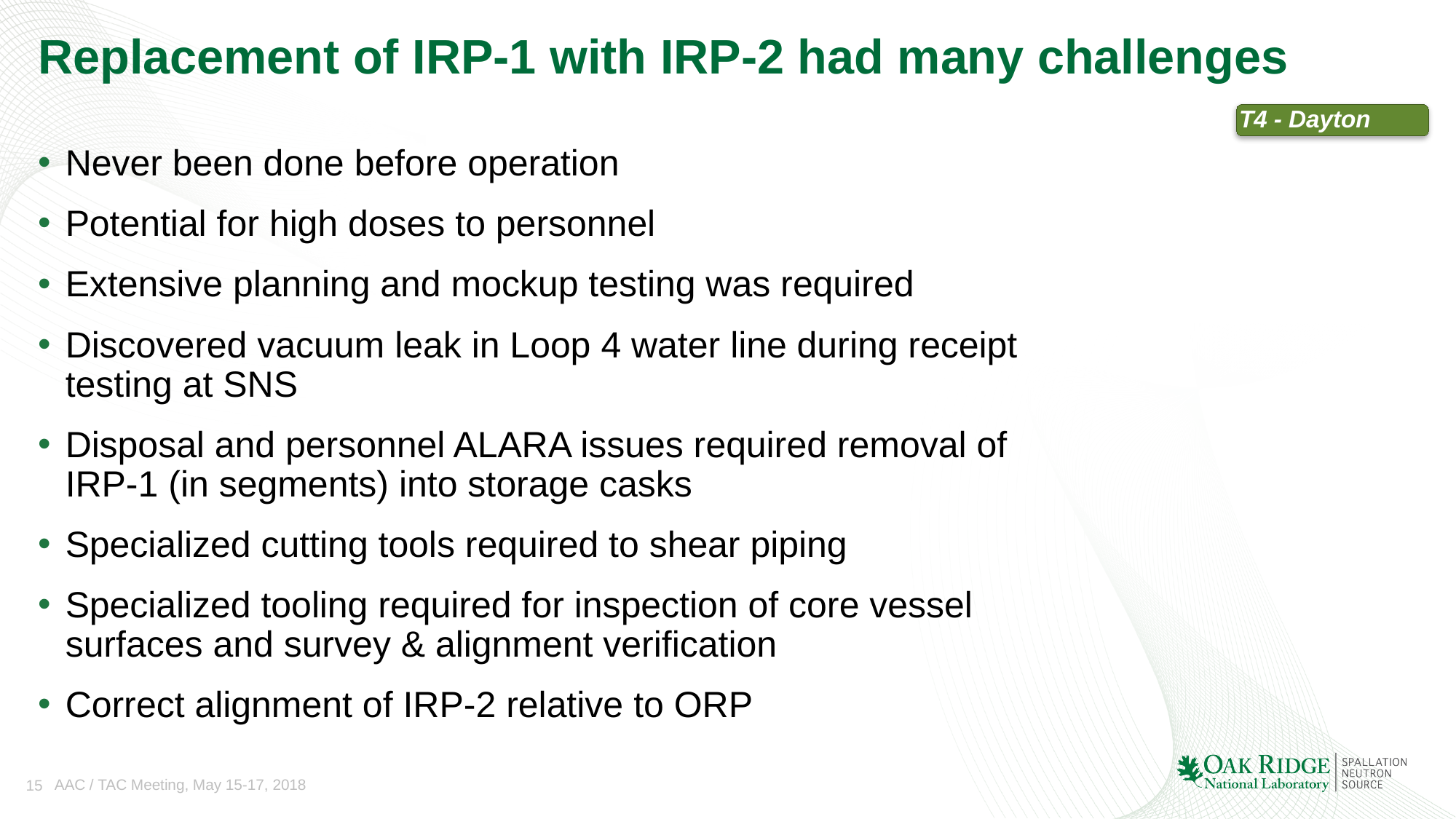

Replacement of IRP-1 with IRP-2 had many challenges
T4 - Dayton
Never been done before operation
Potential for high doses to personnel
Extensive planning and mockup testing was required
Discovered vacuum leak in Loop 4 water line during receipt testing at SNS
Disposal and personnel ALARA issues required removal of IRP-1 (in segments) into storage casks
Specialized cutting tools required to shear piping
Specialized tooling required for inspection of core vessel surfaces and survey & alignment verification
Correct alignment of IRP-2 relative to ORP